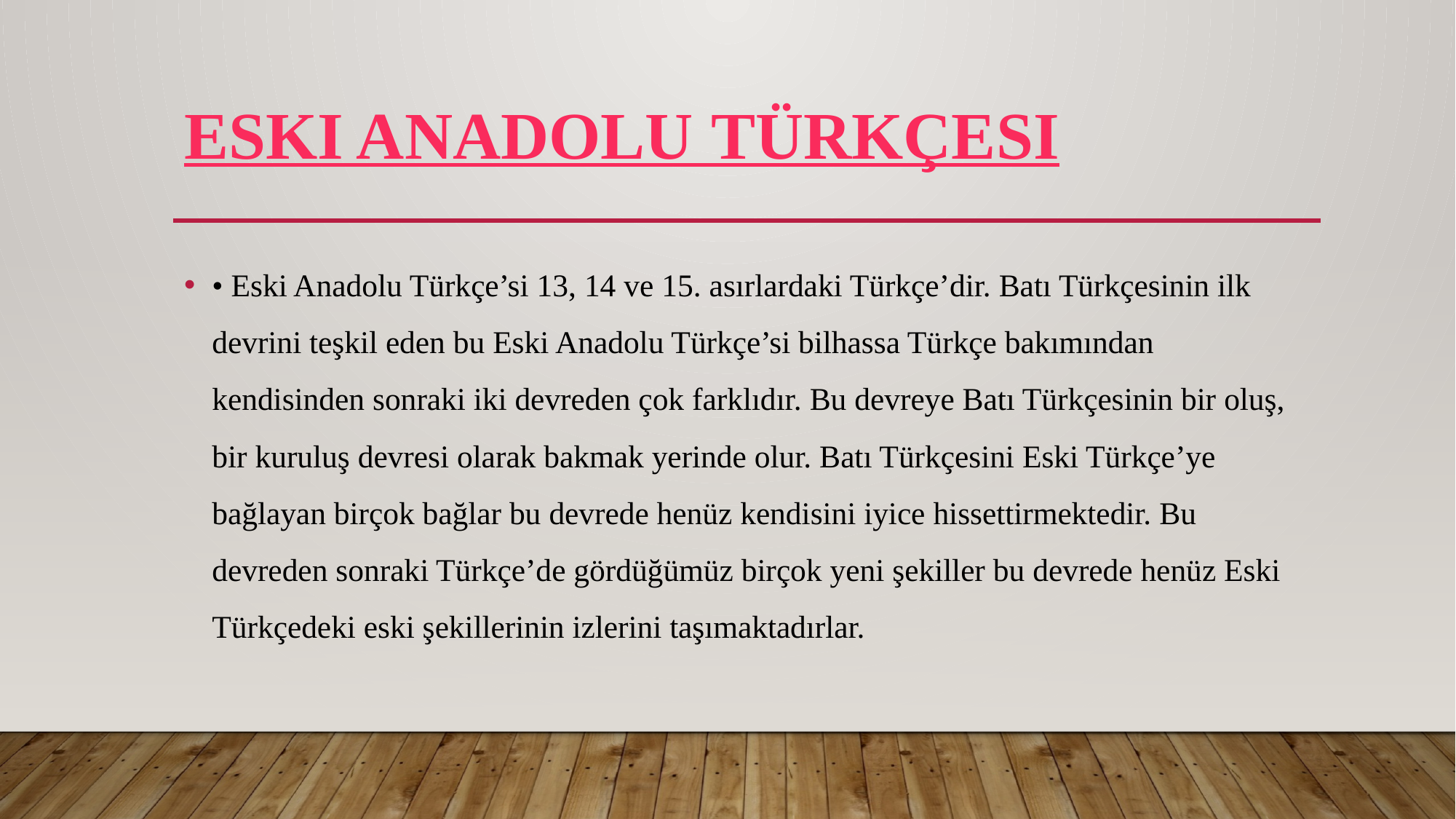

# Eski Anadolu Türkçesi
• Eski Anadolu Türkçe’si 13, 14 ve 15. asırlardaki Türkçe’dir. Batı Türkçesinin ilk devrini teşkil eden bu Eski Anadolu Türkçe’si bilhassa Türkçe bakımından kendisinden sonraki iki devreden çok farklıdır. Bu devreye Batı Türkçesinin bir oluş, bir kuruluş devresi olarak bakmak yerinde olur. Batı Türkçesini Eski Türkçe’ye bağlayan birçok bağlar bu devrede henüz kendisini iyice hissettirmektedir. Bu devreden sonraki Türkçe’de gördüğümüz birçok yeni şekiller bu devrede henüz Eski Türkçedeki eski şekillerinin izlerini taşımaktadırlar.